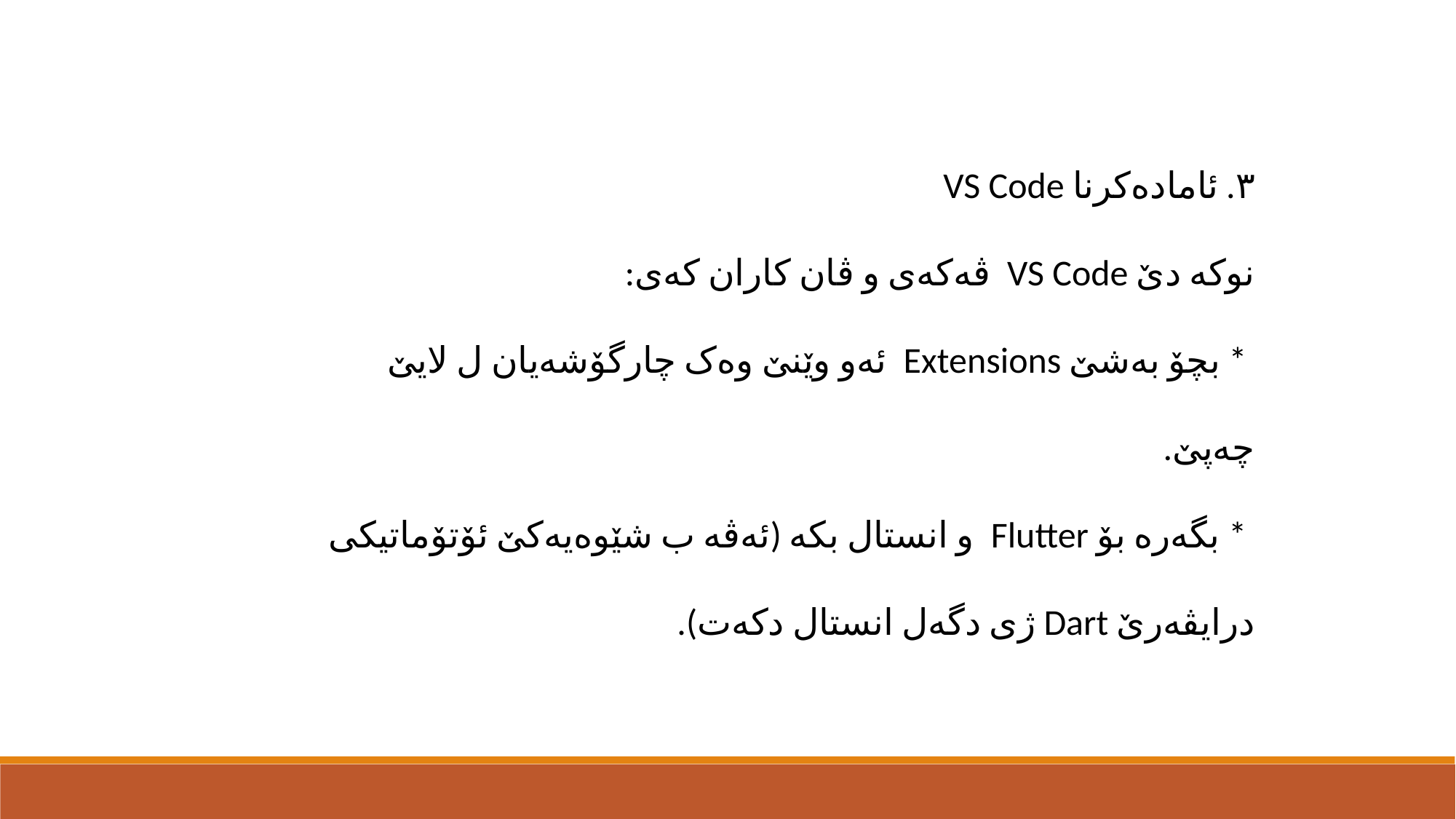

٣. ئامادەکرنا VS Code
نوکە دێ VS Code  ڤەکەی و ڤان کاران کەی:
 * بچۆ بەشێ Extensions  ئەو وێنێ وەک چارگۆشەیان ل لایێ چەپێ.
 * بگەرە بۆ Flutter  و انستال بکە (ئەڤە ب شێوەیەکێ ئۆتۆماتیکی درایڤەرێ Dart ژی دگەل انستال دکەت).